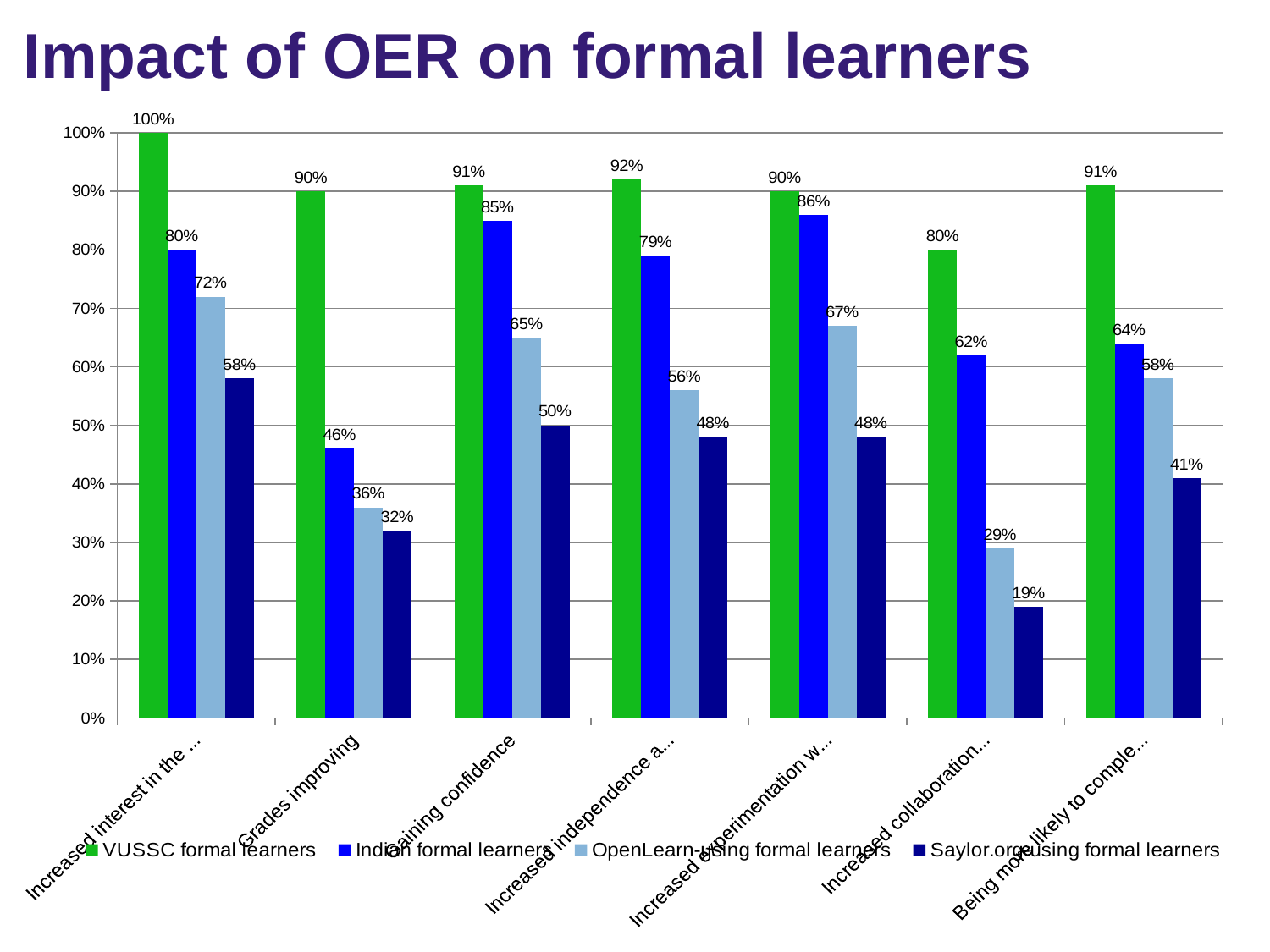

# Impact of OER on formal learners

### Chart

| Category | VUSSC formal learners | Indian formal learners | OpenLearn-using formal learners | Saylor.org-using formal learners |
|---|---|---|---|---|
| Increased interest in the subjects taught | 1.0 | 0.8 | 0.72 | 0.58 |
| Grades improving | 0.9 | 0.46 | 0.36 | 0.32 |
| Gaining confidence | 0.91 | 0.85 | 0.65 | 0.5 |
| Increased independence and self-reliance | 0.92 | 0.79 | 0.56 | 0.48 |
| Increased experimentation with new ways of learning | 0.9 | 0.86 | 0.67 | 0.48 |
| Increased collaboration with peers | 0.8 | 0.62 | 0.29 | 0.19 |
| Being more likely to complete my course of study | 0.91 | 0.64 | 0.58 | 0.41 |